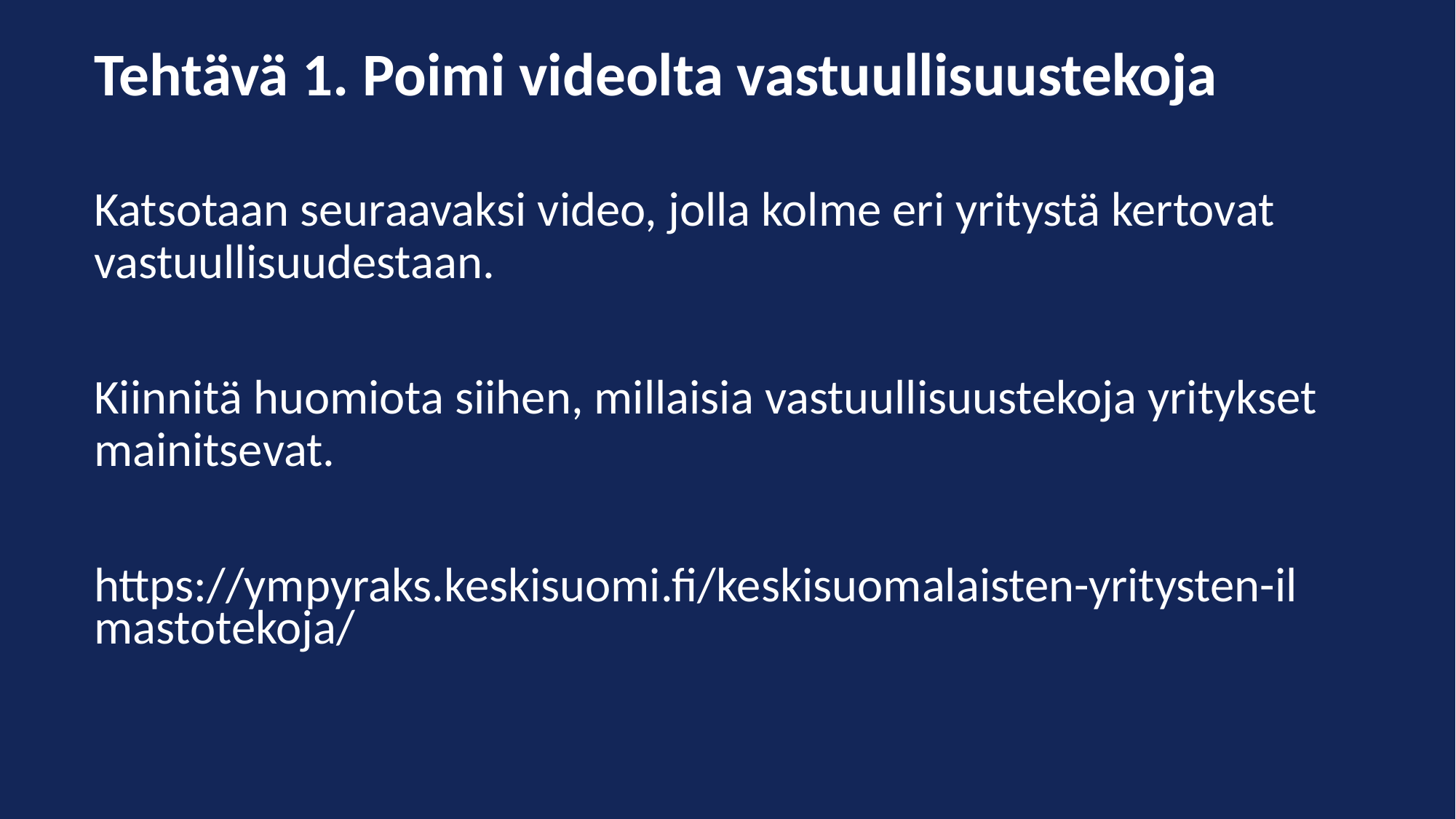

Tehtävä 1. Poimi videolta vastuullisuustekoja
Katsotaan seuraavaksi video, jolla kolme eri yritystä kertovat vastuullisuudestaan.

Kiinnitä huomiota siihen, millaisia vastuullisuustekoja yritykset mainitsevat.

https://ympyraks.keskisuomi.fi/keskisuomalaisten-yritysten-ilmastotekoja/